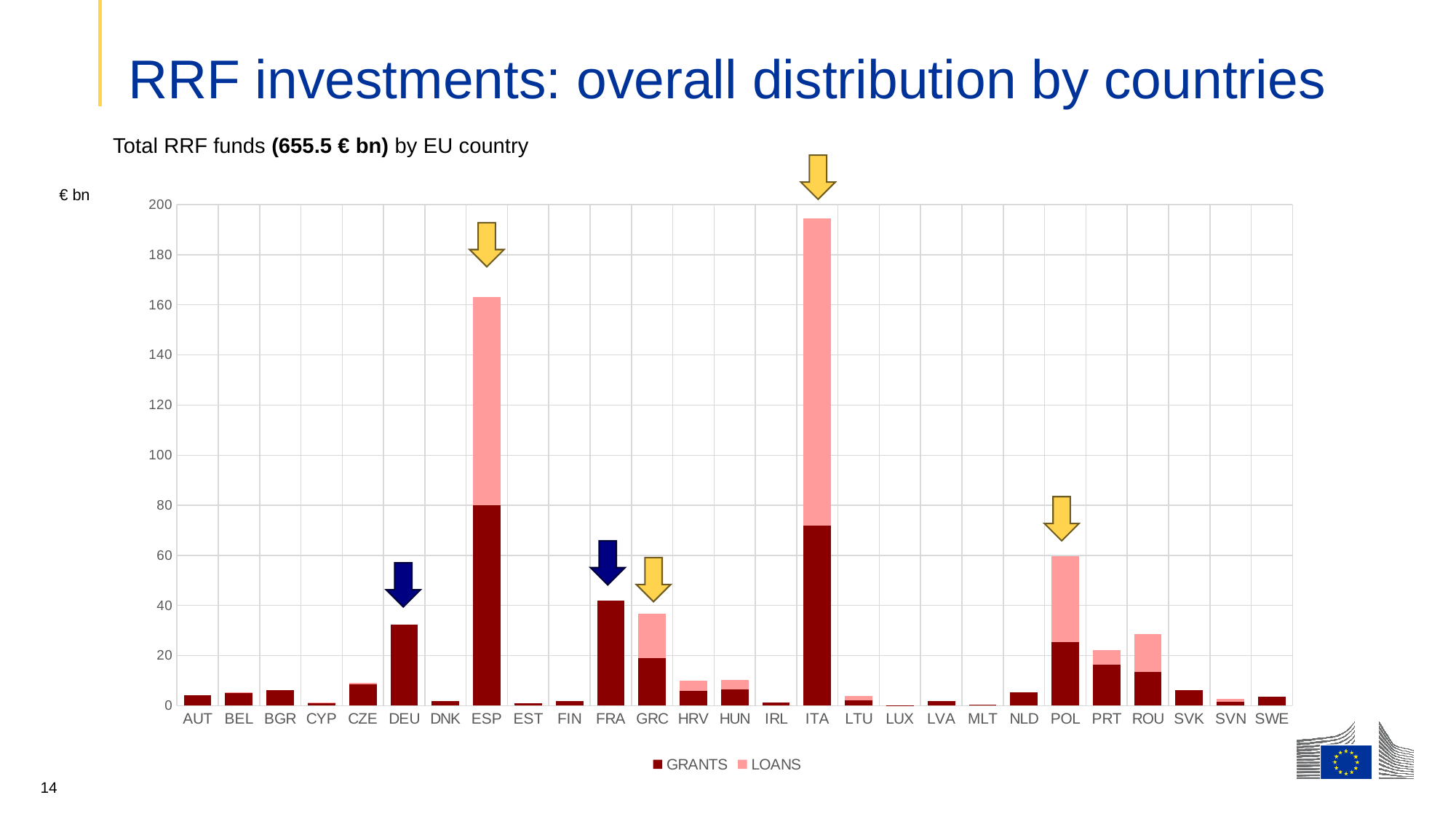

RRF investments: overall distribution by countries
Total RRF funds (655.5 € bn) by EU country

### Chart

| Category | GRANTS | LOANS |
|---|---|---|
| AUT | 4.18741273 | 0.0 |
| BEL | 5.035239853999999 | 0.26419999999999993 |
| BGR | 6.134278744 | 0.0 |
| CYP | 1.020651974 | 0.20032 |
| CZE | 8.413814774 | 0.818136636 |
| DEU | 32.344275665999994 | 0.0 |
| DNK | 1.7479298319999999 | 0.0 |
| ESP | 79.869593473 | 83.16006 |
| EST | 0.9533299999999999 | 0.0 |
| FIN | 1.9492269999999994 | 0.0 |
| FRA | 41.864370140999995 | 0.0 |
| GRC | 18.88490414 | 17.728 |
| HRV | 5.785449665000002 | 4.2541569720000005 |
| HUN | 6.511661435 | 3.9183134810000007 |
| IRL | 1.1631583 | 0.0 |
| ITA | 71.81356151300001 | 122.60238995299997 |
| LTU | 2.297565464 | 1.5516723579999998 |
| LUX | 0.2411007759999999 | 0.0 |
| LVA | 1.9692445219999997 | 0.0 |
| MLT | 0.336319659 | 0.0 |
| NLD | 5.443293 | 0.0 |
| POL | 25.276853715999998 | 34.541303516000006 |
| PRT | 16.325113958 | 5.890756355 |
| ROU | 13.569222218999998 | 14.942052998000001 |
| SVK | 6.299577189 | 0.0 |
| SVN | 1.6135160000000002 | 1.0723699999999998 |
| SWE | 3.5016325839999993 | 0.0 |
€ bn

14